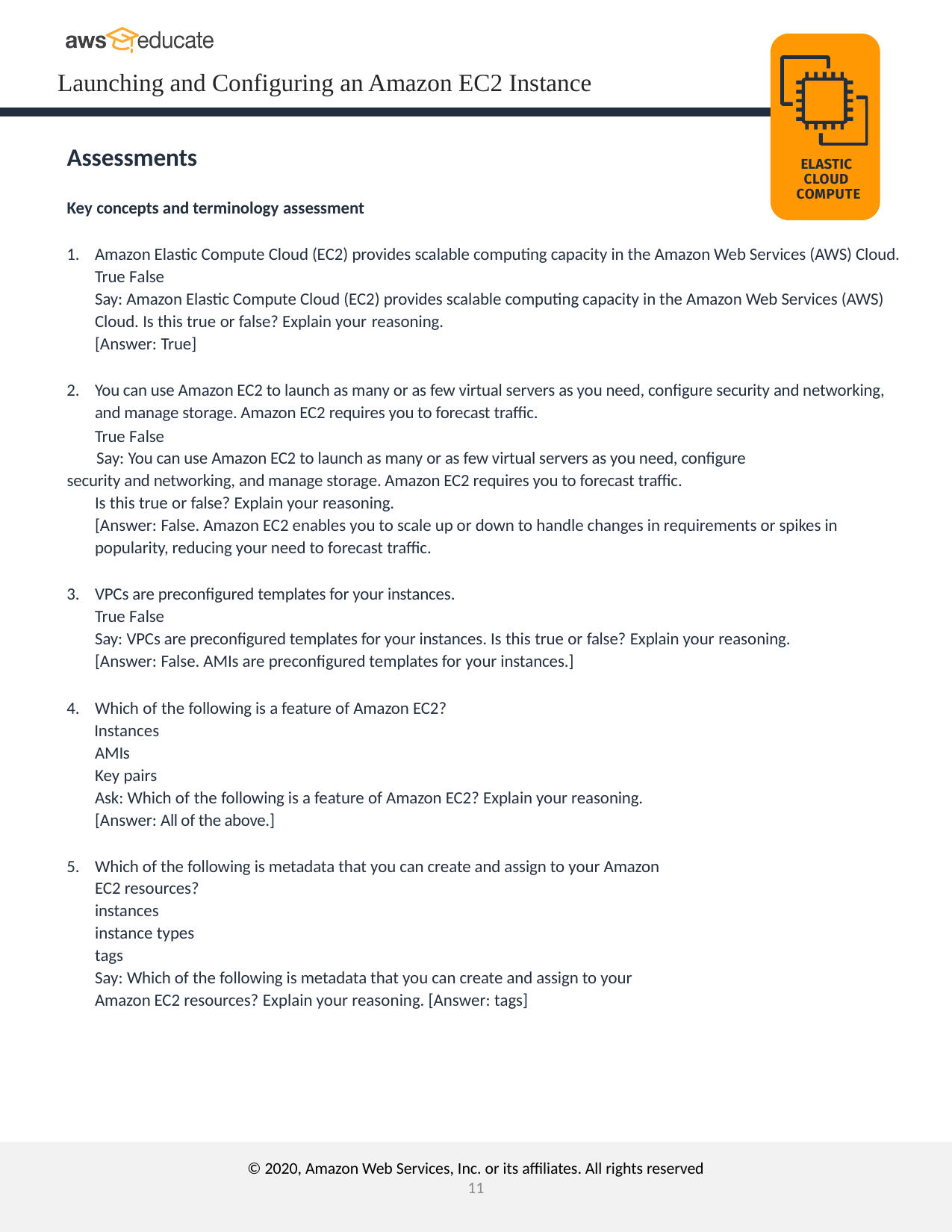

Assessments

Key concepts and terminology assessment

Amazon Elastic Compute Cloud (EC2) provides scalable computing capacity in the Amazon Web Services (AWS) Cloud.
True False
Say: Amazon Elastic Compute Cloud (EC2) provides scalable computing capacity in the Amazon Web Services (AWS) Cloud. Is this true or false? Explain your reasoning.
[Answer: True]

You can use Amazon EC2 to launch as many or as few virtual servers as you need, configure security and networking, and manage storage. Amazon EC2 requires you to forecast traffic.
True False
 	Say: You can use Amazon EC2 to launch as many or as few virtual servers as you need, configure 	security and networking, and manage storage. Amazon EC2 requires you to forecast traffic.
Is this true or false? Explain your reasoning.
[Answer: False. Amazon EC2 enables you to scale up or down to handle changes in requirements or spikes in popularity, reducing your need to forecast traffic.

VPCs are preconfigured templates for your instances.
True False
Say: VPCs are preconfigured templates for your instances. Is this true or false? Explain your reasoning.
[Answer: False. AMIs are preconfigured templates for your instances.]

Which of the following is a feature of Amazon EC2?
       Instances
AMIs
Key pairs
Ask: Which of the following is a feature of Amazon EC2? Explain your reasoning.
[Answer: All of the above.]

Which of the following is metadata that you can create and assign to your Amazon EC2 resources?
instances
instance types
tags
Say: Which of the following is metadata that you can create and assign to your Amazon EC2 resources? Explain your reasoning. [Answer: tags]
© 2020, Amazon Web Services, Inc. or its affiliates. All rights reserved
11